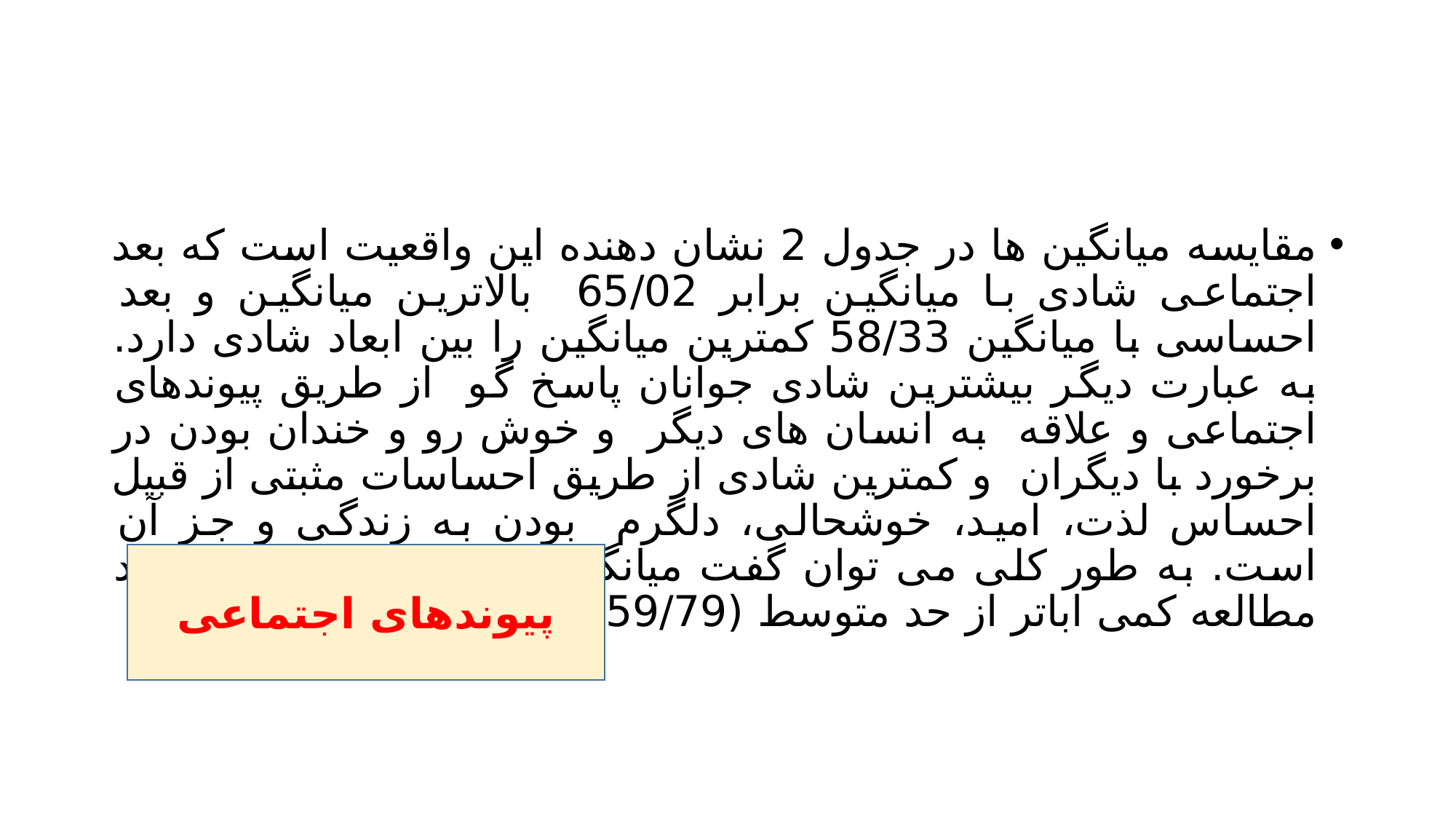

#
مقایسه میانگین ها در جدول 2 نشان دهنده این واقعیت است که بعد اجتماعی شادی با میانگین برابر 65/02  بالاترین میانگین و بعد احساسی با میانگین 58/33 کمترین میانگین را بین ابعاد شادی دارد. به عبارت دیگر بیشترین شادی جوانان پاسخ گو  از طریق پیوندهای اجتماعی و علاقه  به انسان های دیگر  و خوش رو و خندان بودن در برخورد با دیگران  و کمترین شادی از طریق احساسات مثبتی از قبیل احساس لذت، امید، خوشحالی، دلگرم  بودن به زندگی و جز آن است. به طور کلی می توان گفت میانگین شادی بین جمعیت مورد مطالعه کمی اباتر از حد متوسط (59/79) است.
پیوندهای اجتماعی